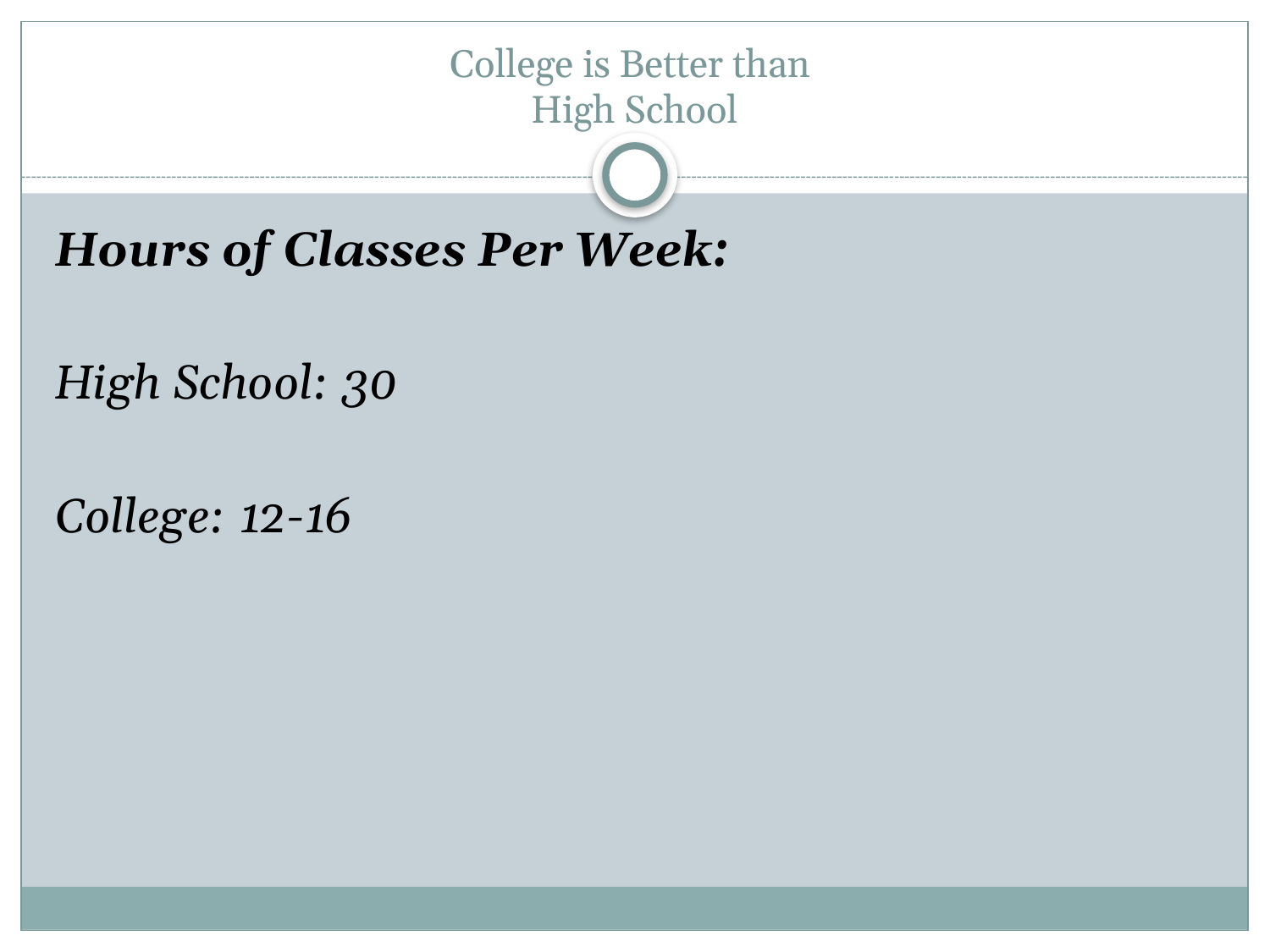

# College is Better than High School
Hours of Classes Per Week:

High School: 30

College: 12-16